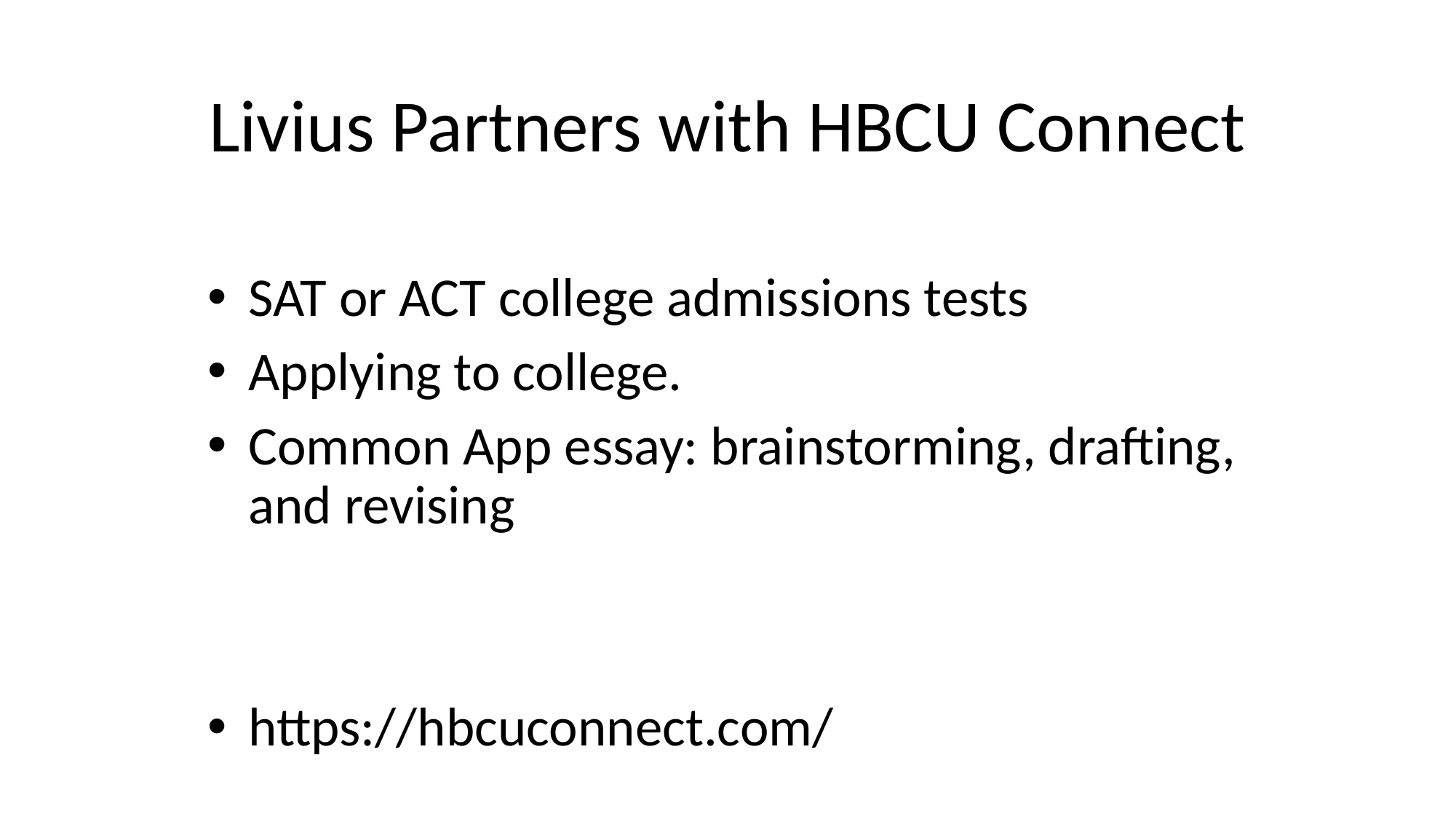

# Livius Partners with HBCU Connect
SAT or ACT college admissions tests
Applying to college.
Common App essay: brainstorming, drafting, and revising

https://hbcuconnect.com/